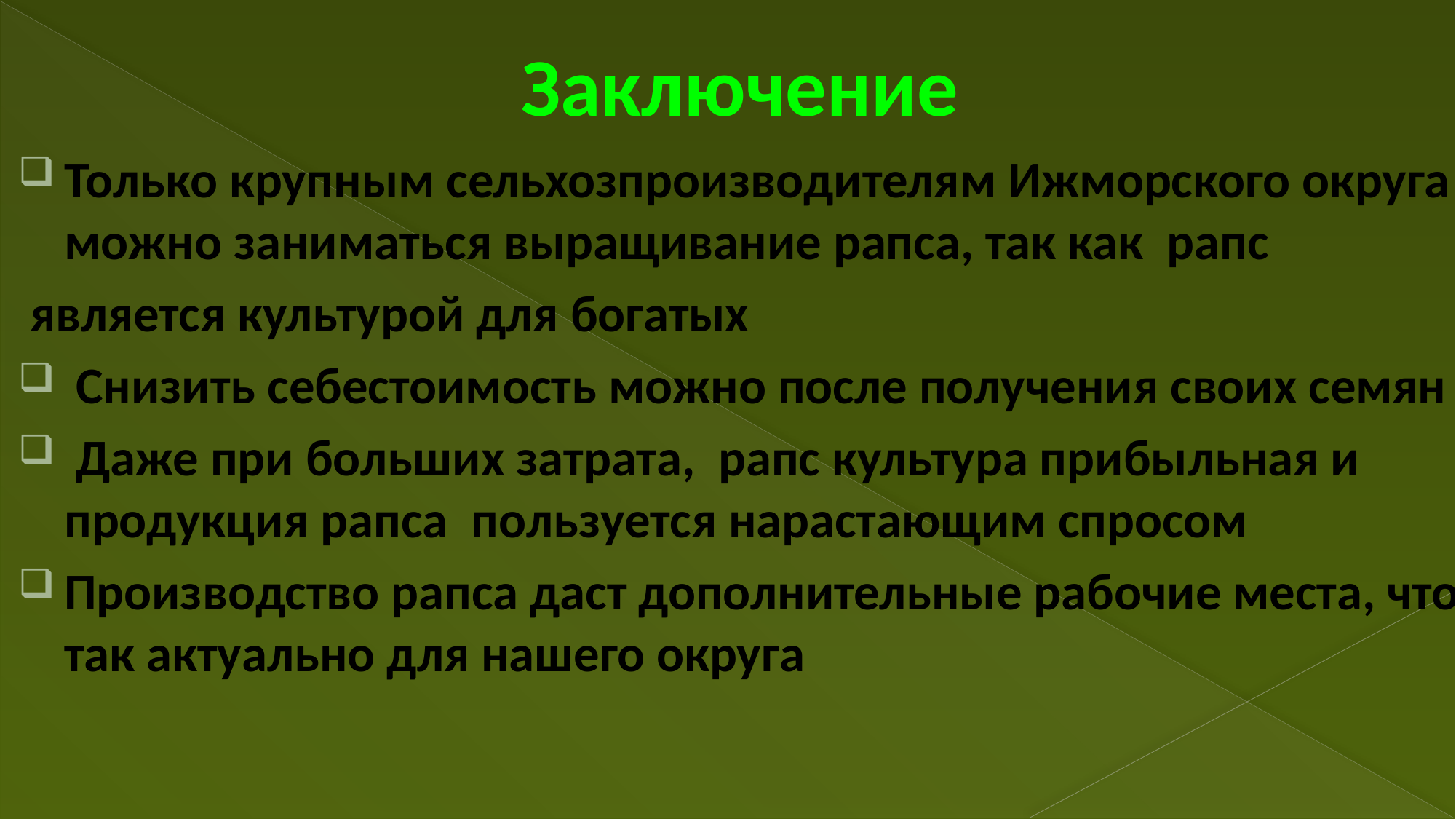

# Заключение
Только крупным сельхозпроизводителям Ижморского округа можно заниматься выращивание рапса, так как  рапс
 является культурой для богатых
 Снизить себестоимость можно после получения своих семян
 Даже при больших затрата,  рапс культура прибыльная и продукция рапса  пользуется нарастающим спросом
Производство рапса даст дополнительные рабочие места, что так актуально для нашего округа